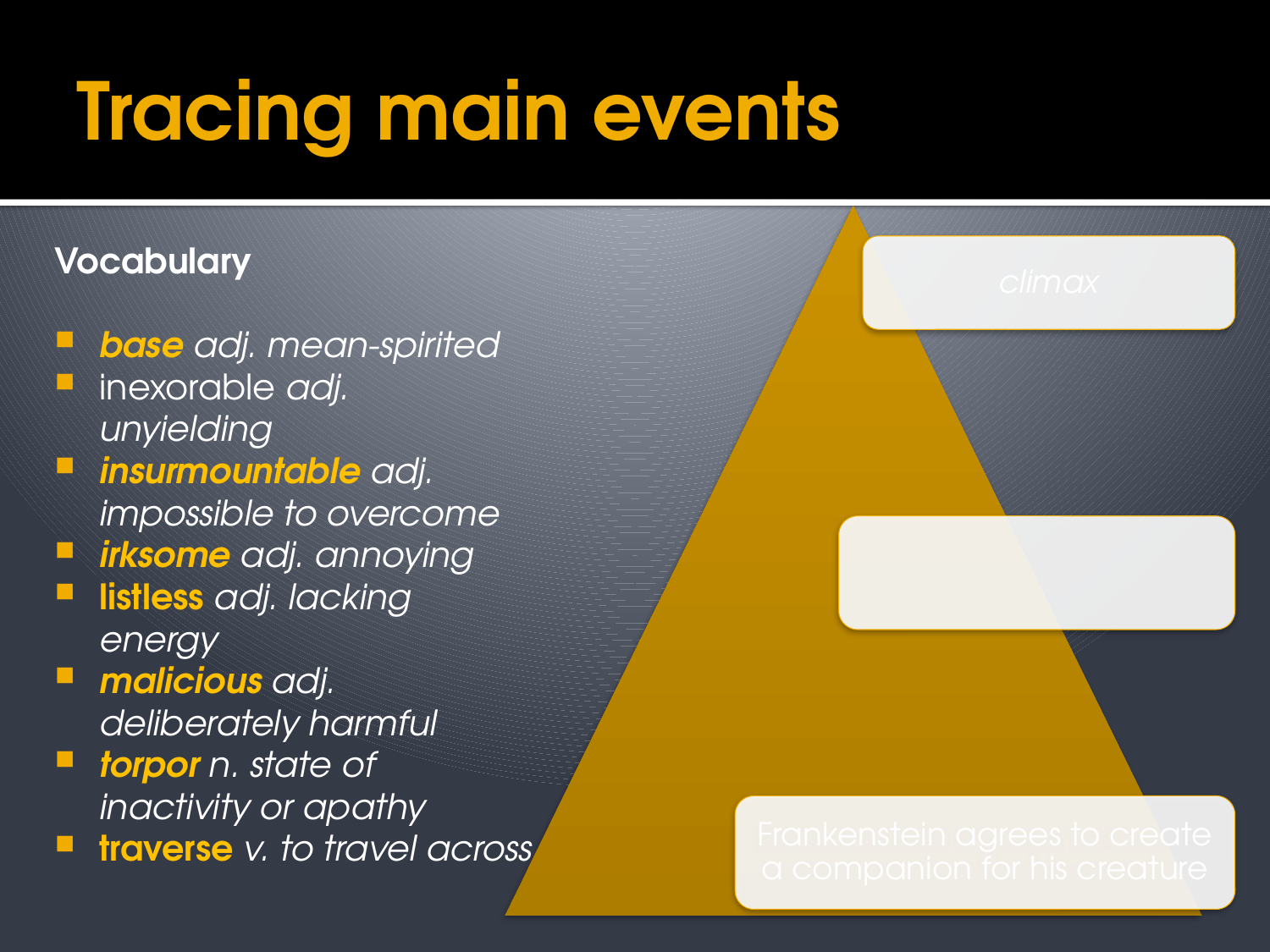

# Tracing main events
climax

Frankenstein agrees to create a companion for his creature
Vocabulary

base adj. mean-spirited
inexorable adj. unyielding
insurmountable adj. impossible to overcome
irksome adj. annoying
listless adj. lacking energy
malicious adj. deliberately harmful
torpor n. state of inactivity or apathy
traverse v. to travel across